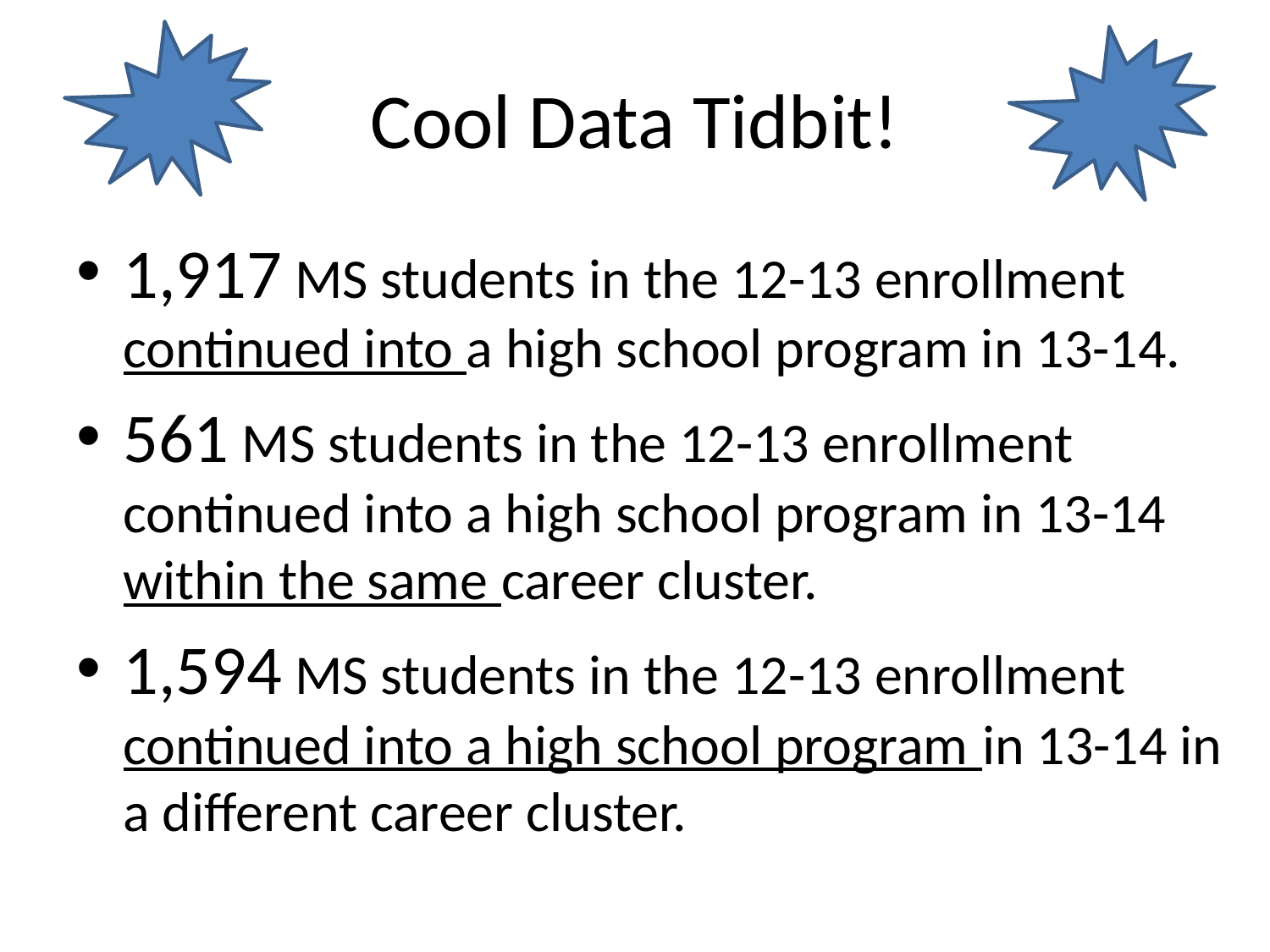

# Cool Data Tidbit!
1,917 MS students in the 12-13 enrollment continued into a high school program in 13-14.
561 MS students in the 12-13 enrollment continued into a high school program in 13-14 within the same career cluster.
1,594 MS students in the 12-13 enrollment continued into a high school program in 13-14 in a different career cluster.